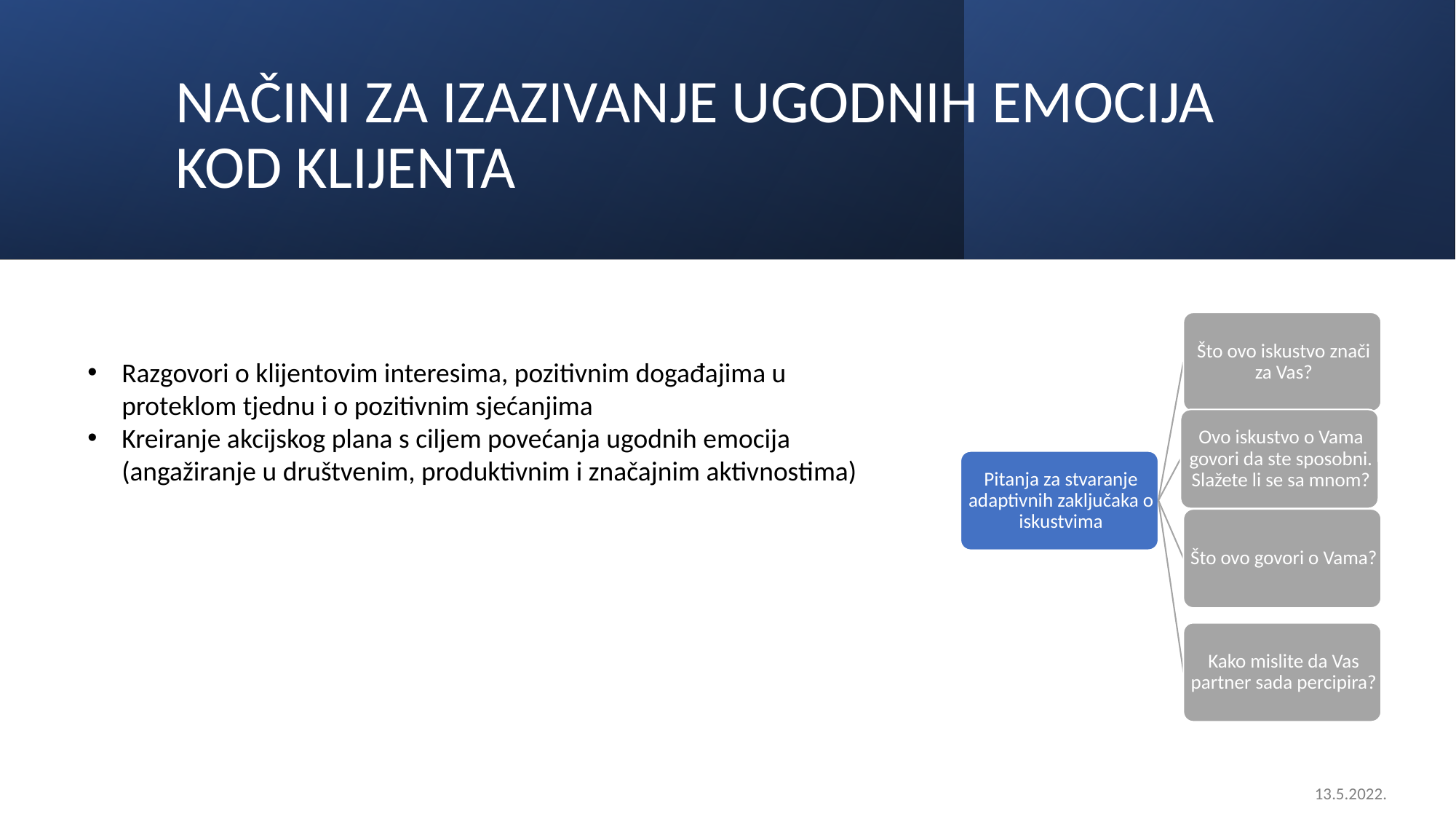

# NAČINI ZA IZAZIVANJE UGODNIH EMOCIJA KOD KLIJENTA
Pitanja za stvaranje adaptivnih zaključaka o iskustvima

Što ovo iskustvo znači za Vas?

Ovo iskustvo o Vama govori da ste sposobni. Slažete li se sa mnom?

Što ovo govori o Vama?

Kako mislite da Vas partner sada percipira?
Razgovori o klijentovim interesima, pozitivnim događajima u proteklom tjednu i o pozitivnim sjećanjima
Kreiranje akcijskog plana s ciljem povećanja ugodnih emocija (angažiranje u društvenim, produktivnim i značajnim aktivnostima)

13.5.2022.